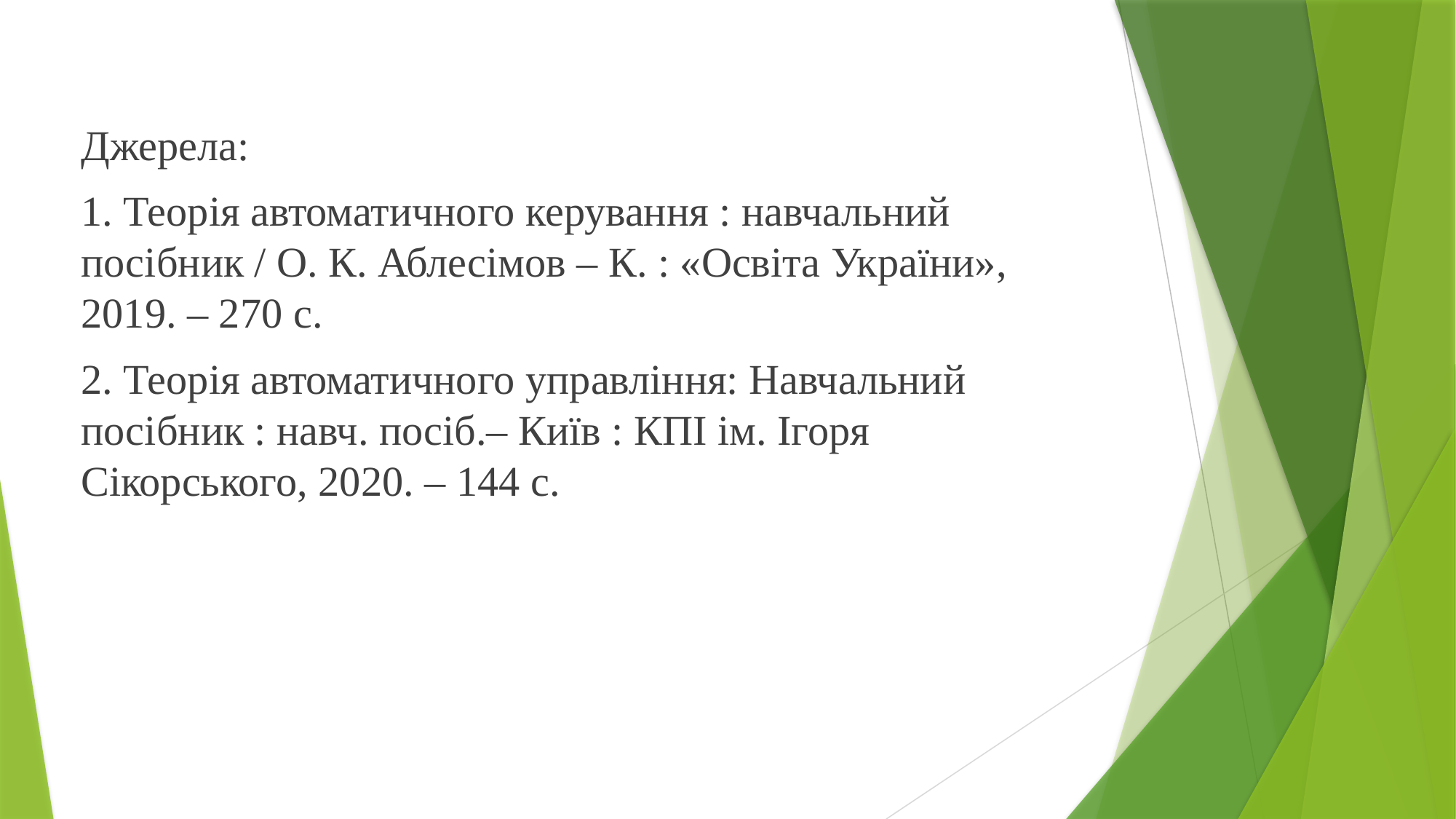

Джерела:
1. Теорія автоматичного керування : навчальний посібник / О. К. Аблесімов – К. : «Освіта України», 2019. – 270 с.
2. Теорія автоматичного управління: Навчальний посібник : навч. посіб.– Київ : КПІ ім. Ігоря Сікорського, 2020. – 144 с.